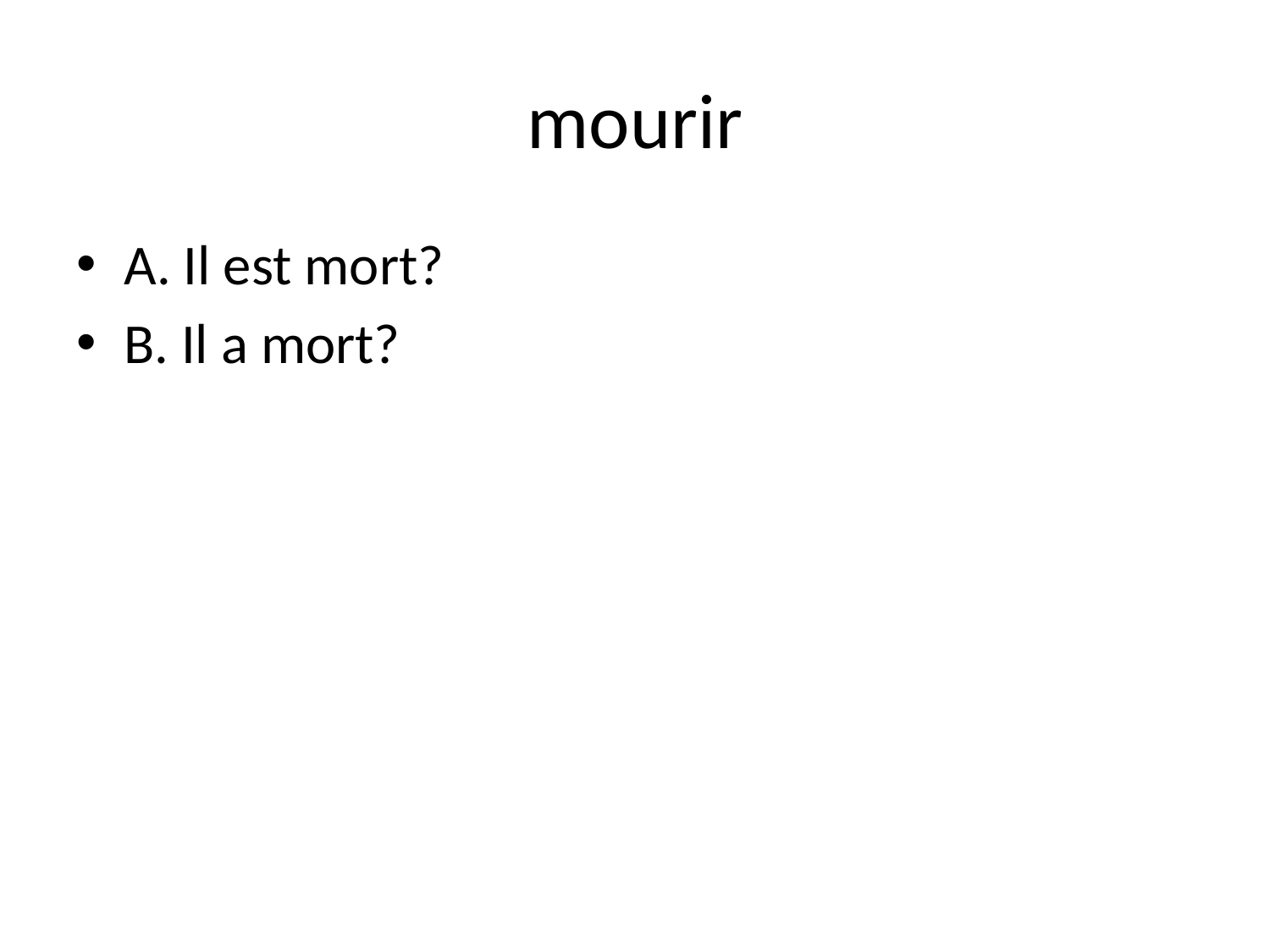

# mourir
A. Il est mort?
B. Il a mort?